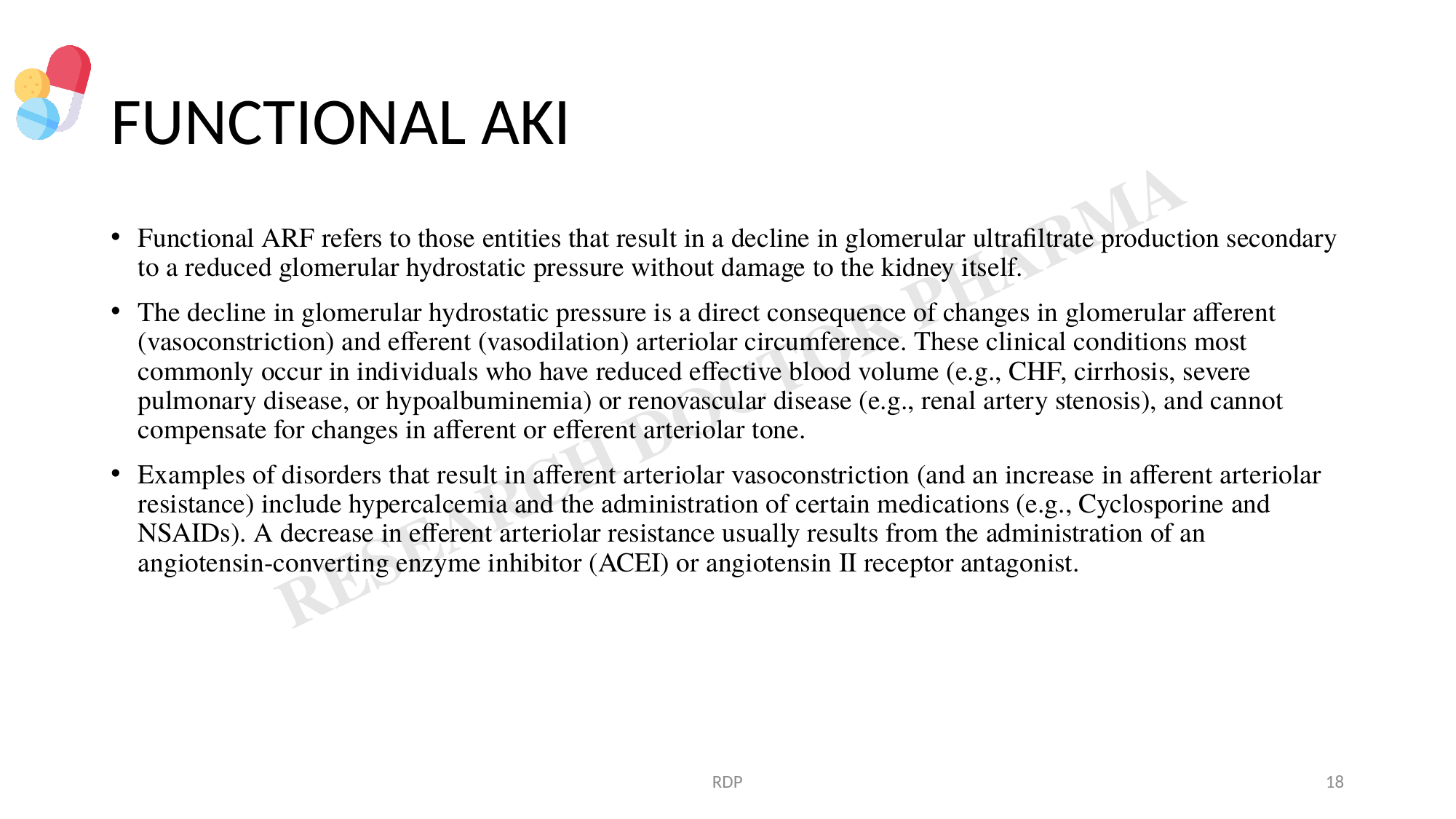

# FUNCTIONAL AKI
Functional ARF refers to those entities that result in a decline in glomerular ultrafiltrate production secondary to a reduced glomerular hydrostatic pressure without damage to the kidney itself.
The decline in glomerular hydrostatic pressure is a direct consequence of changes in glomerular afferent (vasoconstriction) and efferent (vasodilation) arteriolar circumference. These clinical conditions most commonly occur in individuals who have reduced effective blood volume (e.g., CHF, cirrhosis, severe pulmonary disease, or hypoalbuminemia) or renovascular disease (e.g., renal artery stenosis), and cannot compensate for changes in afferent or efferent arteriolar tone.
Examples of disorders that result in afferent arteriolar vasoconstriction (and an increase in afferent arteriolar resistance) include hypercalcemia and the administration of certain medications (e.g., Cyclosporine and NSAIDs). A decrease in efferent arteriolar resistance usually results from the administration of an angiotensin-converting enzyme inhibitor (ACEI) or angiotensin II receptor antagonist.

RDP
18